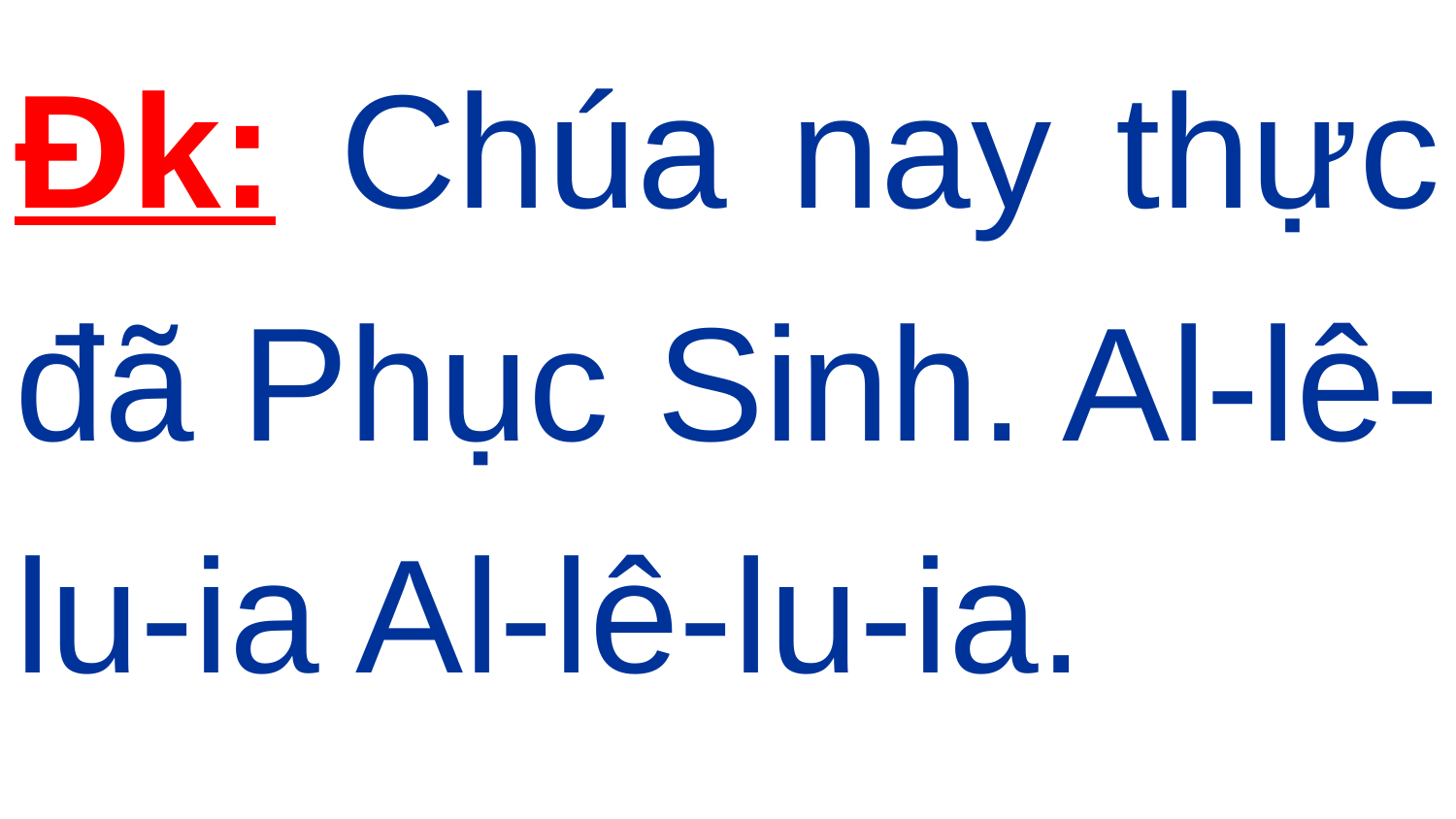

Đk: Chúa nay thực đã Phục Sinh. Al-lê-lu-ia Al-lê-lu-ia.